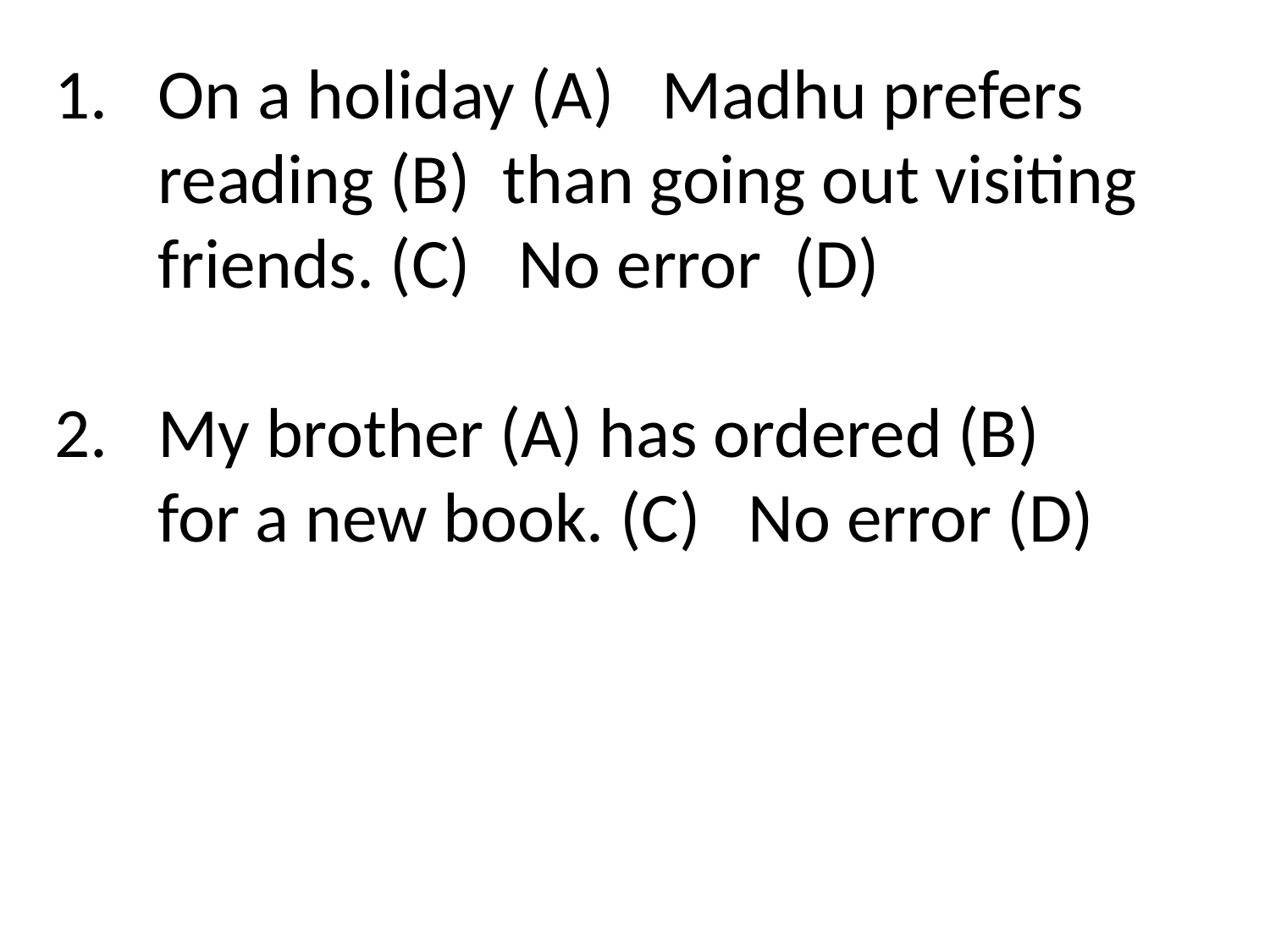

On a holiday (A)   Madhu prefers reading (B)  than going out visiting friends. (C)   No error  (D)

My brother (A) has ordered (B)      for a new book. (C)   No error (D)